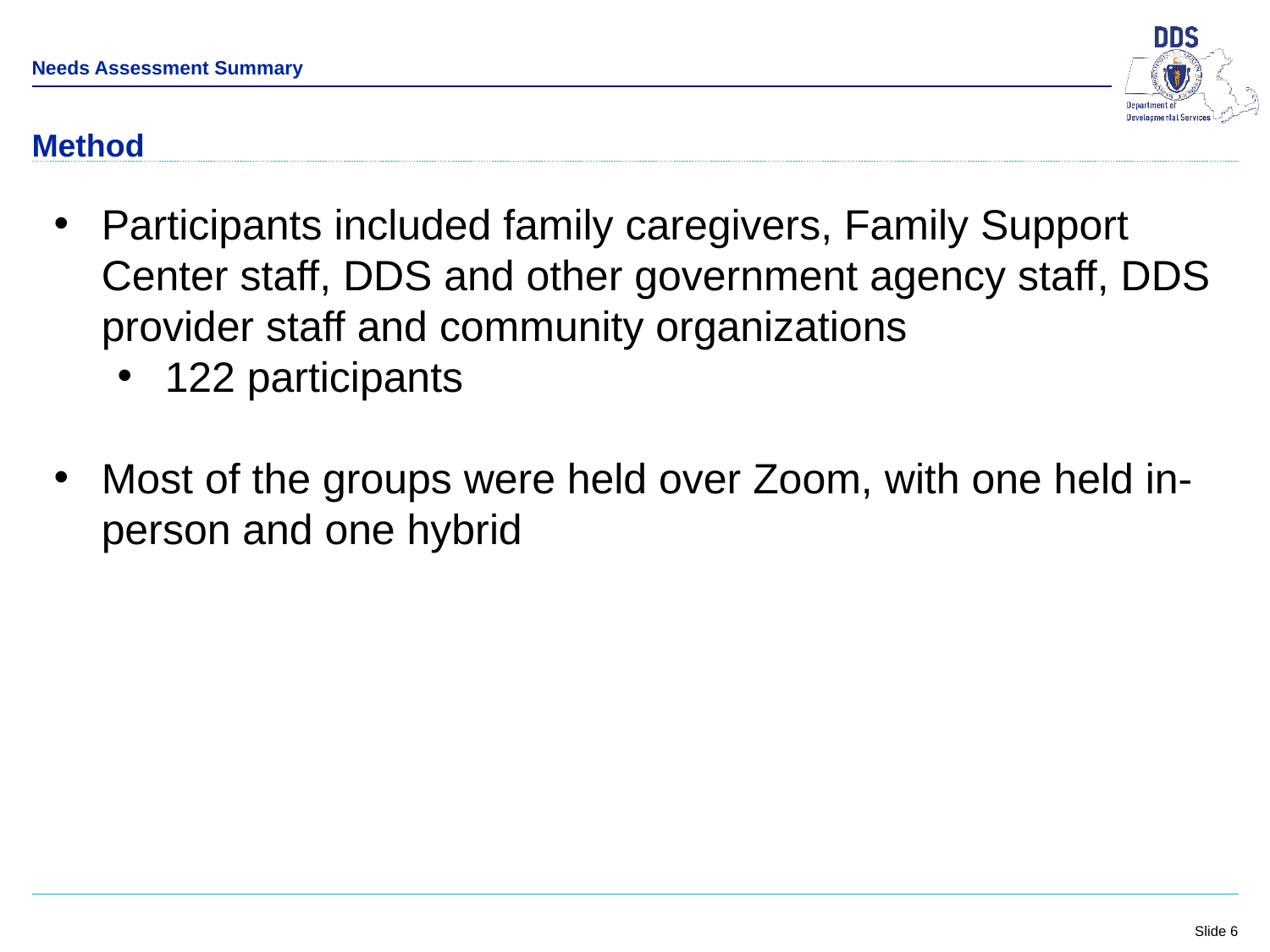

Needs Assessment Summary

Method
Participants included family caregivers, Family Support Center staff, DDS and other government agency staff, DDS provider staff and community organizations
122 participants

Most of the groups were held over Zoom, with one held in-person and one hybrid

|  |
| --- |